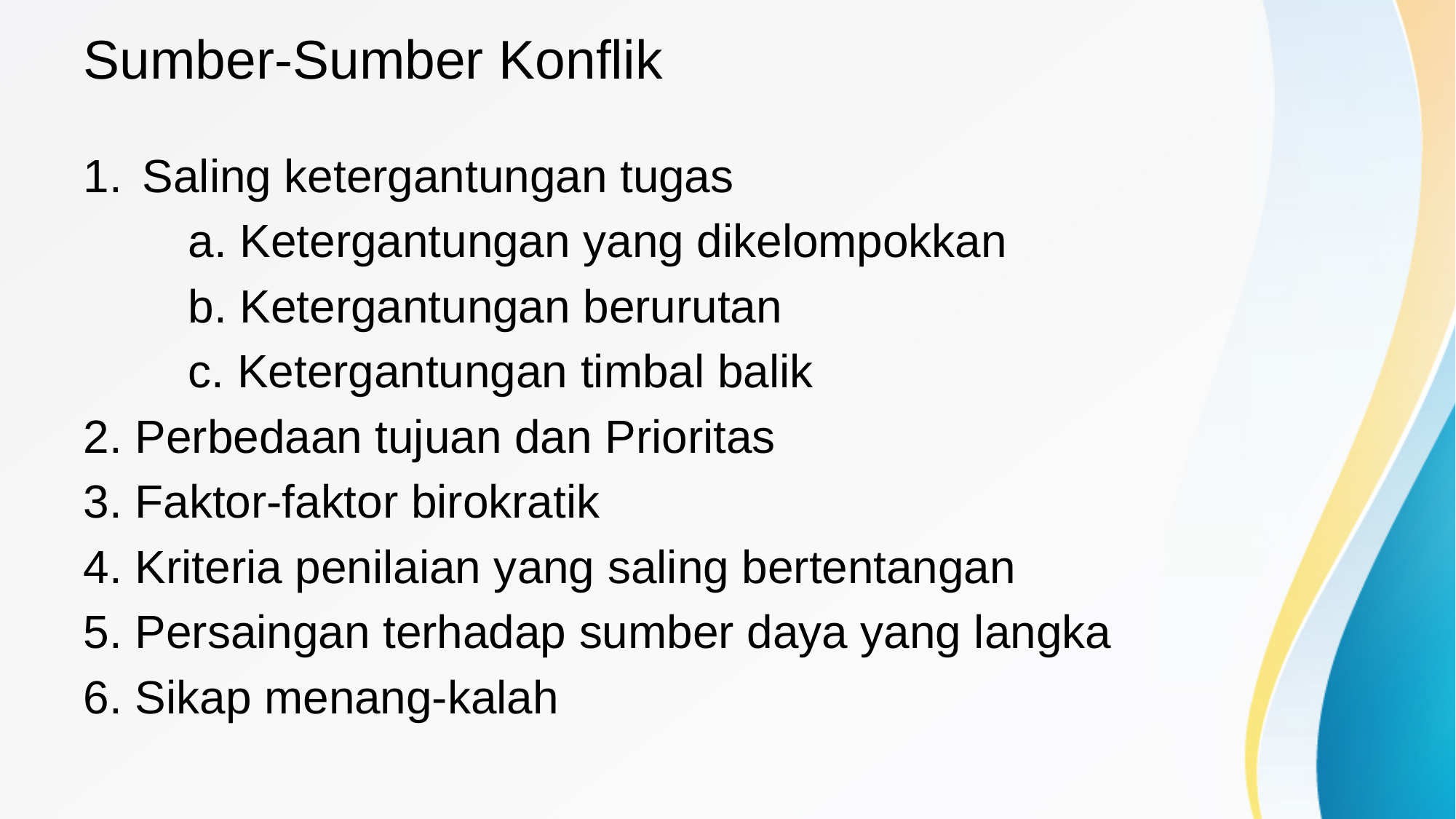

# Sumber-Sumber Konflik
Saling ketergantungan tugas
	a. Ketergantungan yang dikelompokkan
	b. Ketergantungan berurutan
	c. Ketergantungan timbal balik
2. Perbedaan tujuan dan Prioritas
3. Faktor-faktor birokratik
4. Kriteria penilaian yang saling bertentangan
5. Persaingan terhadap sumber daya yang langka
6. Sikap menang-kalah